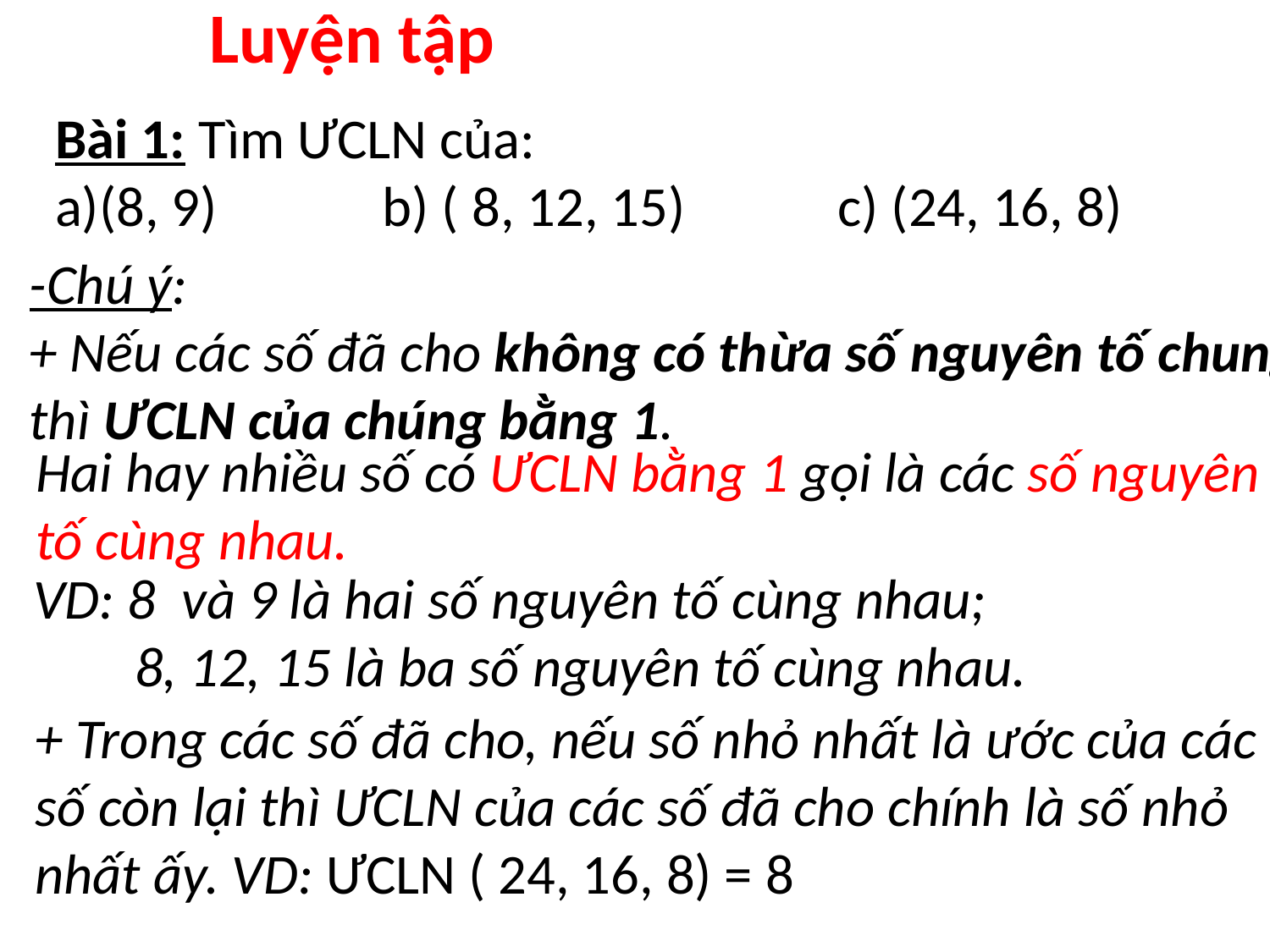

Luyện tập
Bài 1: Tìm ƯCLN của:
a)(8, 9)             b) ( 8, 12, 15)            c) (24, 16, 8)
-Chú ý:
+ Nếu các số đã cho không có thừa số nguyên tố chung
thì ƯCLN của chúng bằng 1.

Hai hay nhiều số có ƯCLN bằng 1 gọi là các số nguyên
tố cùng nhau.

VD: 8  và 9 là hai số nguyên tố cùng nhau;
        8, 12, 15 là ba số nguyên tố cùng nhau.
+ Trong các số đã cho, nếu số nhỏ nhất là ước của các
số còn lại thì ƯCLN của các số đã cho chính là số nhỏ
nhất ấy. VD: ƯCLN ( 24, 16, 8) = 8